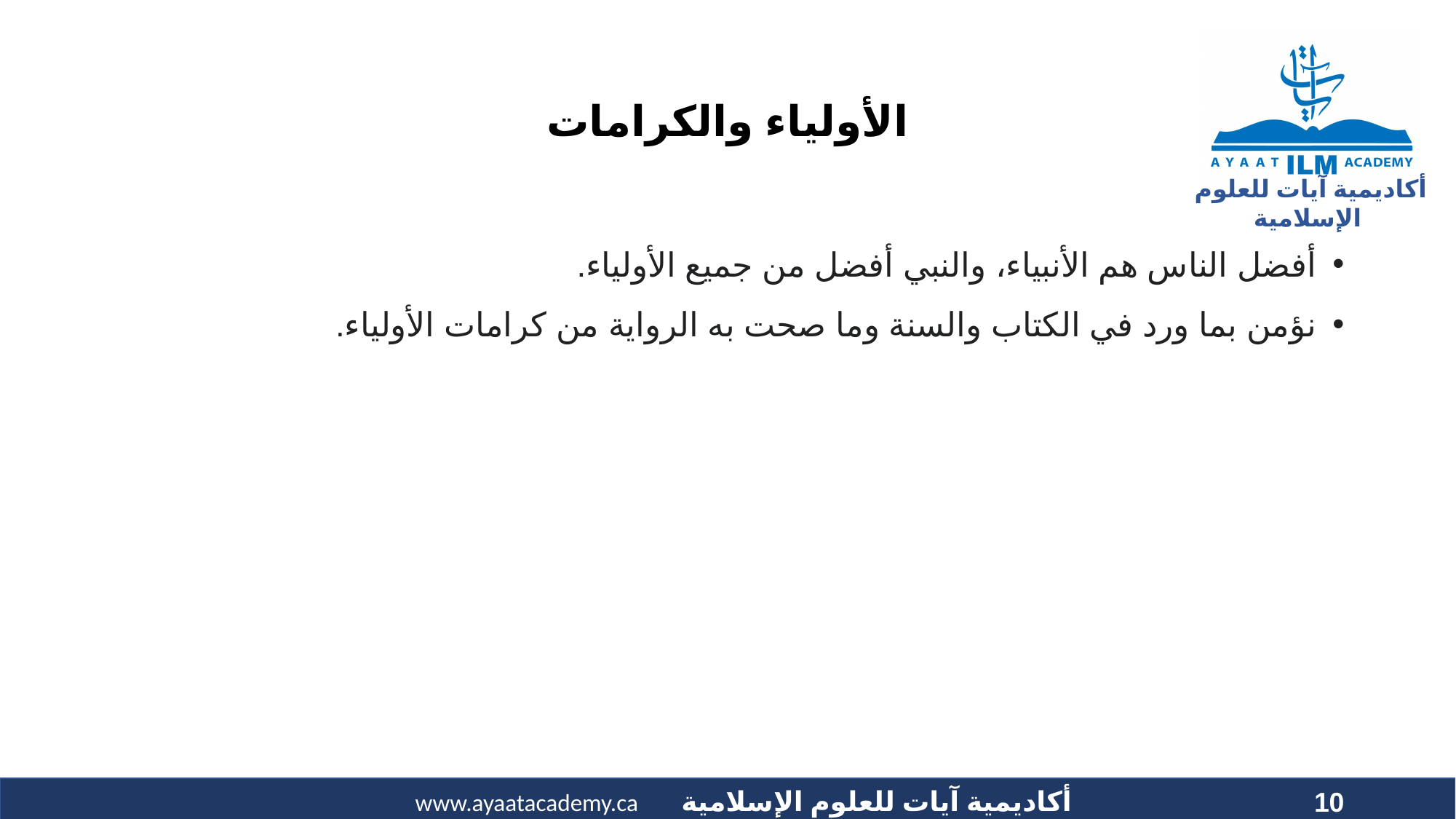

# الأولياء والكرامات
أفضل الناس هم الأنبياء، والنبي أفضل من جميع الأولياء.
نؤمن بما ورد في الكتاب والسنة وما صحت به الرواية من كرامات الأولياء.
10